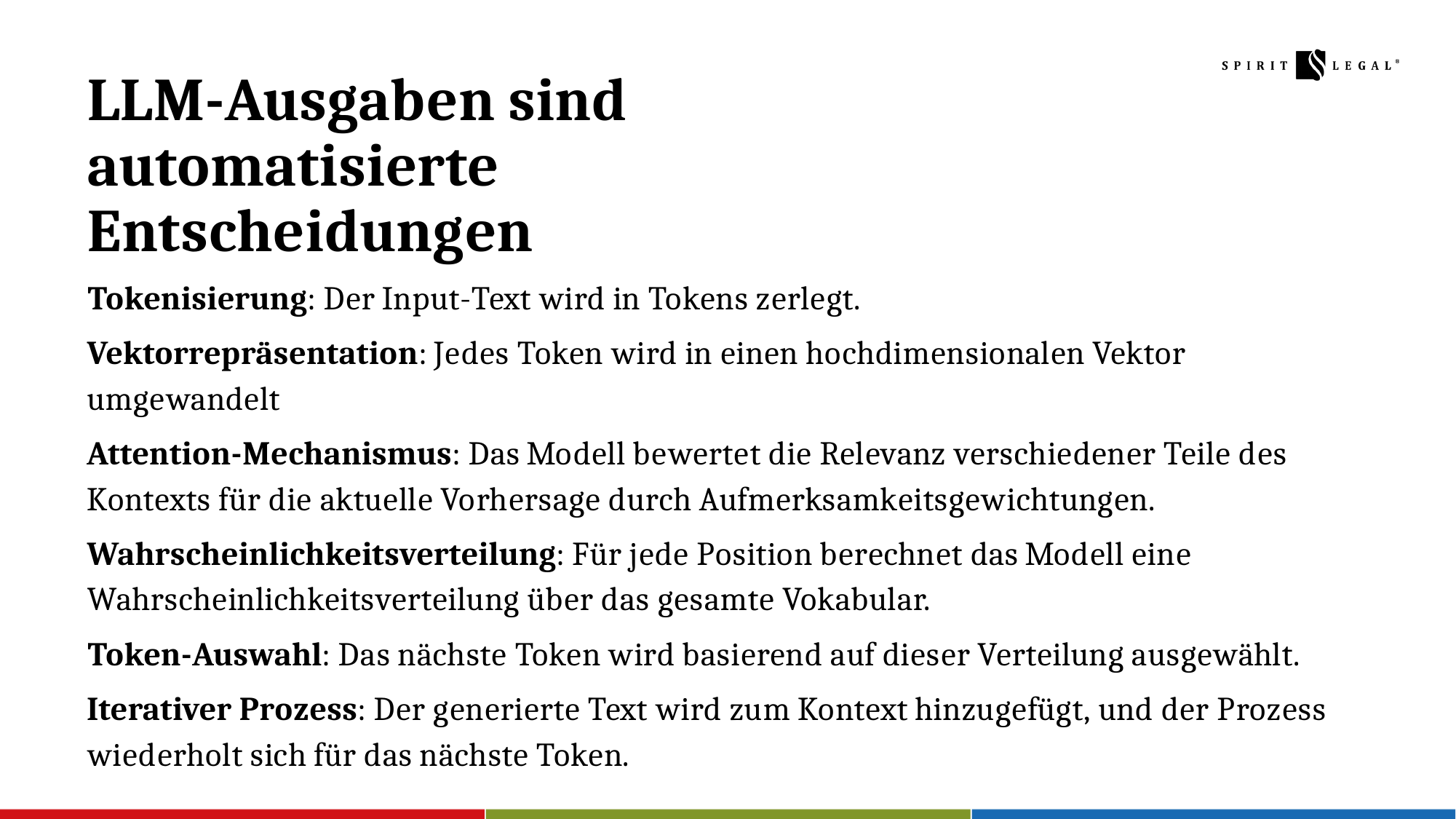

LLM-Ausgaben sind automatisierte Entscheidungen
Tokenisierung: Der Input-Text wird in Tokens zerlegt.
Vektorrepräsentation: Jedes Token wird in einen hochdimensionalen Vektor umgewandelt
Attention-Mechanismus: Das Modell bewertet die Relevanz verschiedener Teile des Kontexts für die aktuelle Vorhersage durch Aufmerksamkeitsgewichtungen.
Wahrscheinlichkeitsverteilung: Für jede Position berechnet das Modell eine Wahrscheinlichkeitsverteilung über das gesamte Vokabular.
Token-Auswahl: Das nächste Token wird basierend auf dieser Verteilung ausgewählt.
Iterativer Prozess: Der generierte Text wird zum Kontext hinzugefügt, und der Prozess wiederholt sich für das nächste Token.